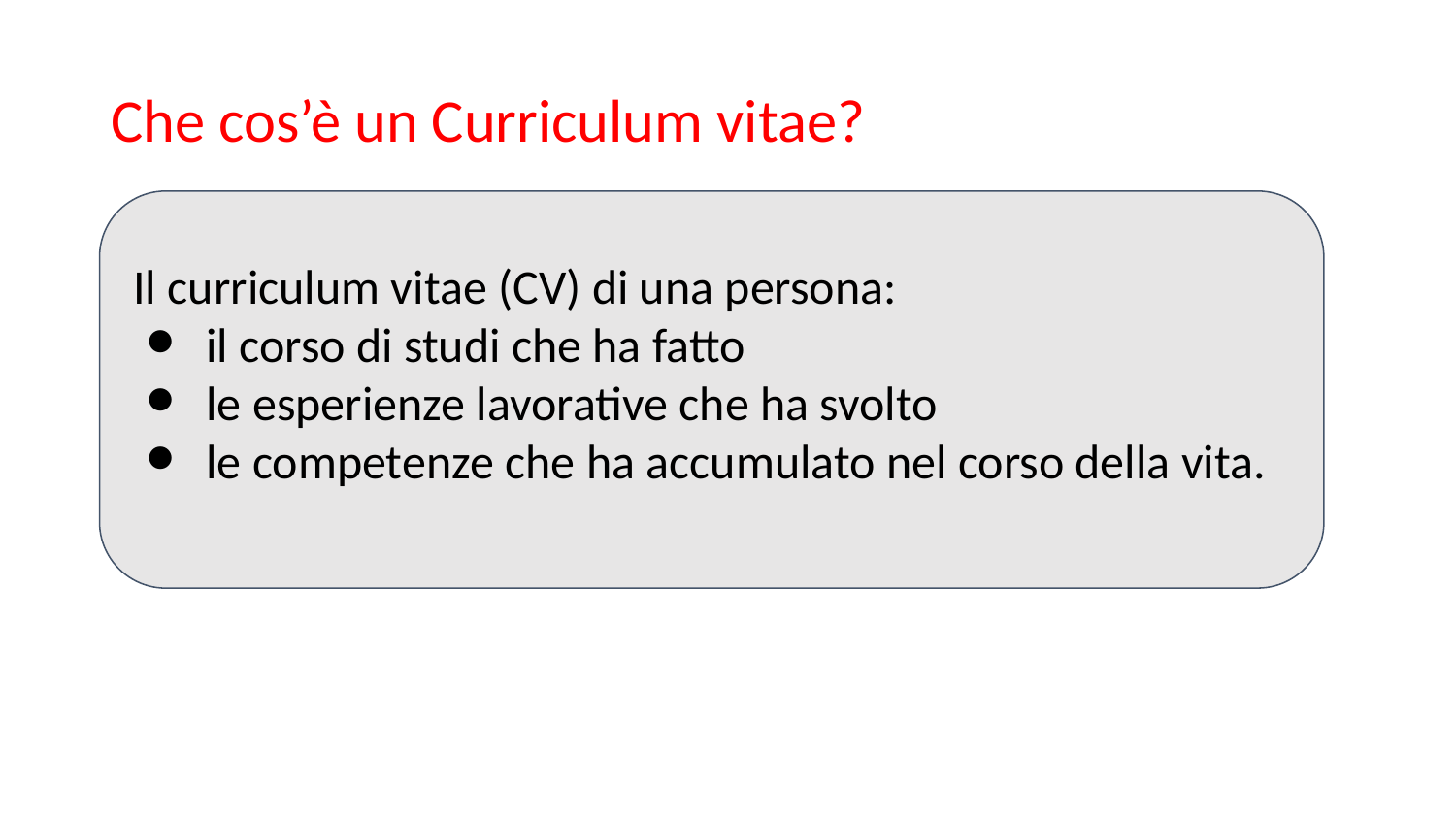

# Che cos’è un Curriculum vitae?
Il curriculum vitae (CV) di una persona:
il corso di studi che ha fatto
le esperienze lavorative che ha svolto
le competenze che ha accumulato nel corso della vita.